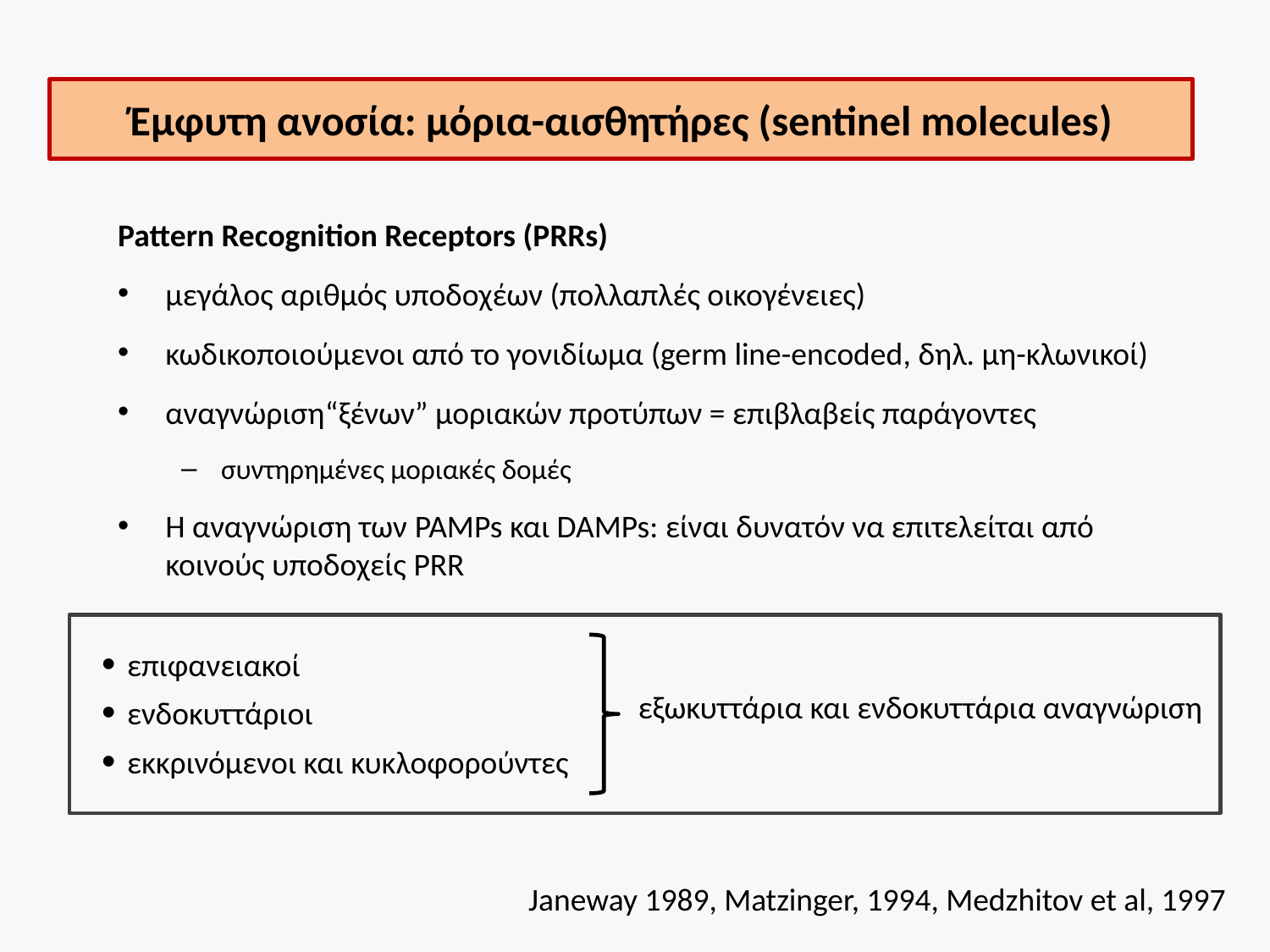

# Έμφυτη ανοσία: μόρια-αισθητήρες (sentinel molecules)
Pattern Recognition Receptors (PRRs)
μεγάλος αριθμός υποδοχέων (πολλαπλές οικογένειες)
κωδικοποιούμενοι από το γονιδίωμα (germ line-encoded, δηλ. μη-κλωνικοί)
αναγνώριση“ξένων” μοριακών προτύπων = επιβλαβείς παράγοντες
συντηρημένες μοριακές δομές
Η αναγνώριση των PAMPs και DAMPs: είναι δυνατόν να επιτελείται από κοινούς υποδοχείς PRR

επιφανειακοί
ενδοκυττάριοι
εκκρινόμενοι και κυκλοφορούντες
 εξωκυττάρια και ενδοκυττάρια αναγνώριση
Janeway 1989, Matzinger, 1994, Medzhitov et al, 1997